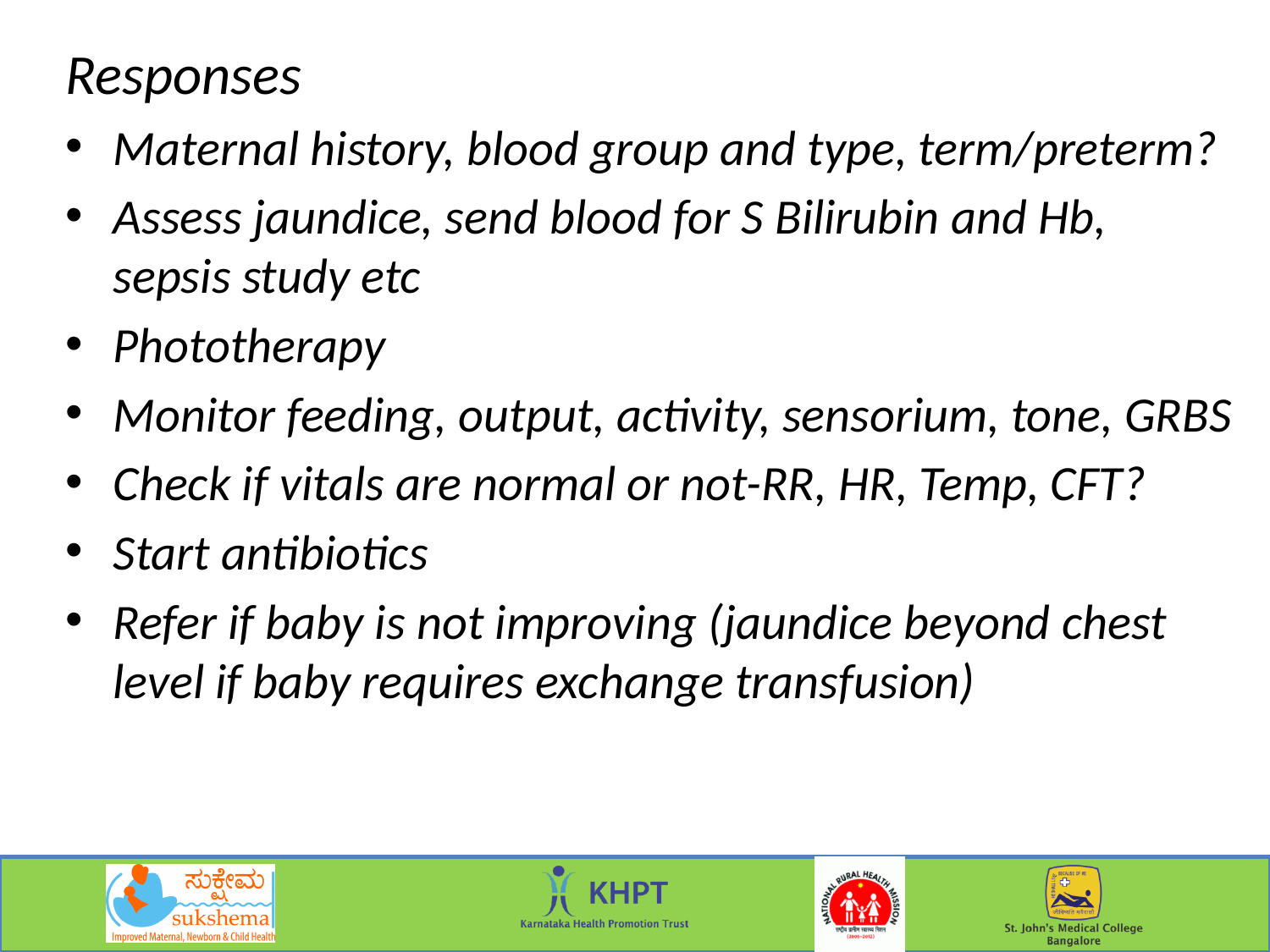

Responses
Maternal history, blood group and type, term/preterm?
Assess jaundice, send blood for S Bilirubin and Hb, sepsis study etc
Phototherapy
Monitor feeding, output, activity, sensorium, tone, GRBS
Check if vitals are normal or not-RR, HR, Temp, CFT?
Start antibiotics
Refer if baby is not improving (jaundice beyond chest level if baby requires exchange transfusion)